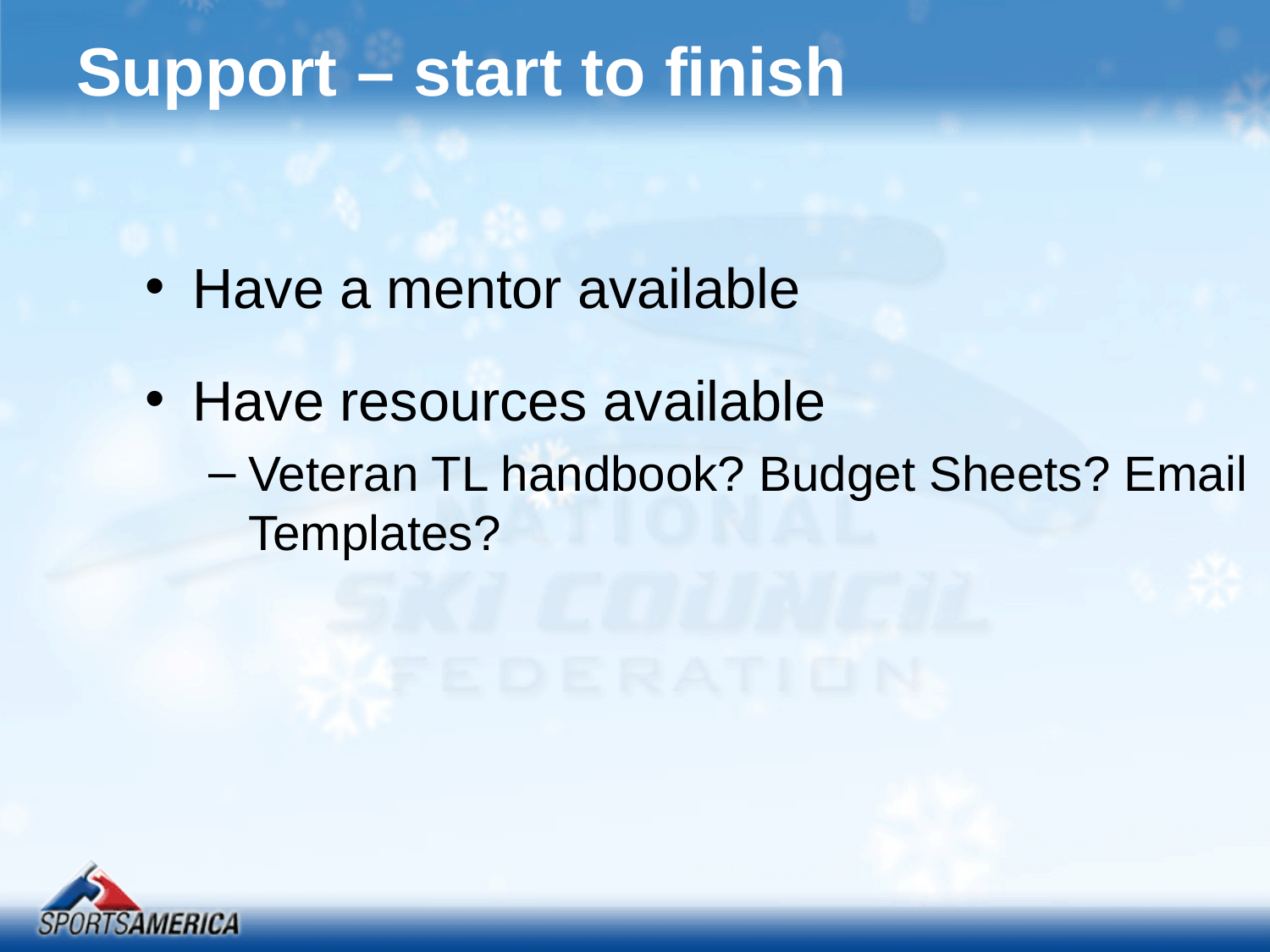

# Support – start to finish
Have a mentor available
Have resources available
Veteran TL handbook? Budget Sheets? Email Templates?